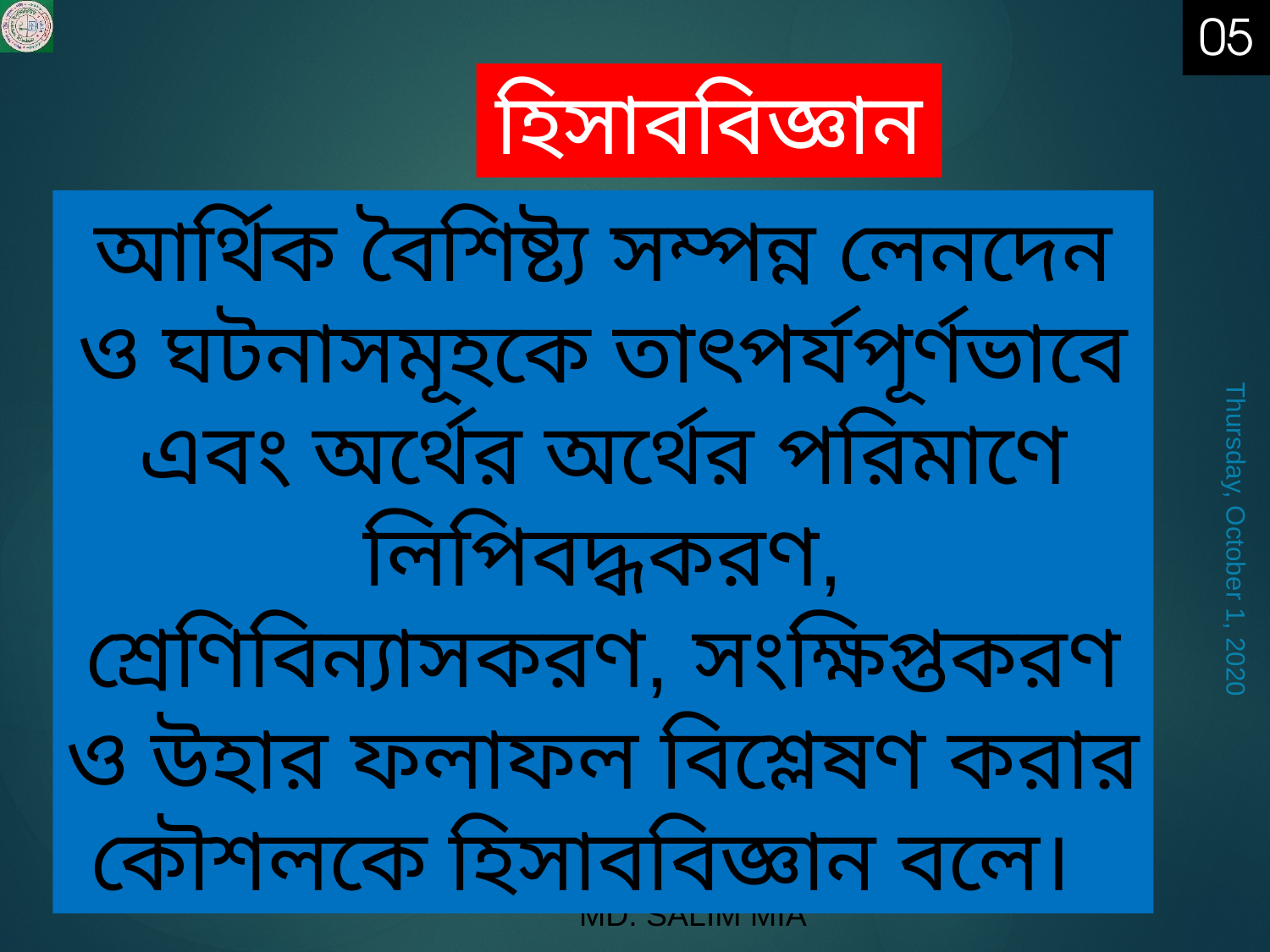

05
হিসাববিজ্ঞান
আর্থিক বৈশিষ্ট্য সম্পন্ন লেনদেন ও ঘটনাসমূহকে তাৎপর্যপূর্ণভাবে এবং অর্থের অর্থের পরিমাণে লিপিবদ্ধকরণ, শ্রেণিবিন্যাসকরণ, সংক্ষিপ্তকরণ ও উহার ফলাফল বিশ্লেষণ করার কৌশলকে হিসাববিজ্ঞান বলে।
Thursday, October 1, 2020